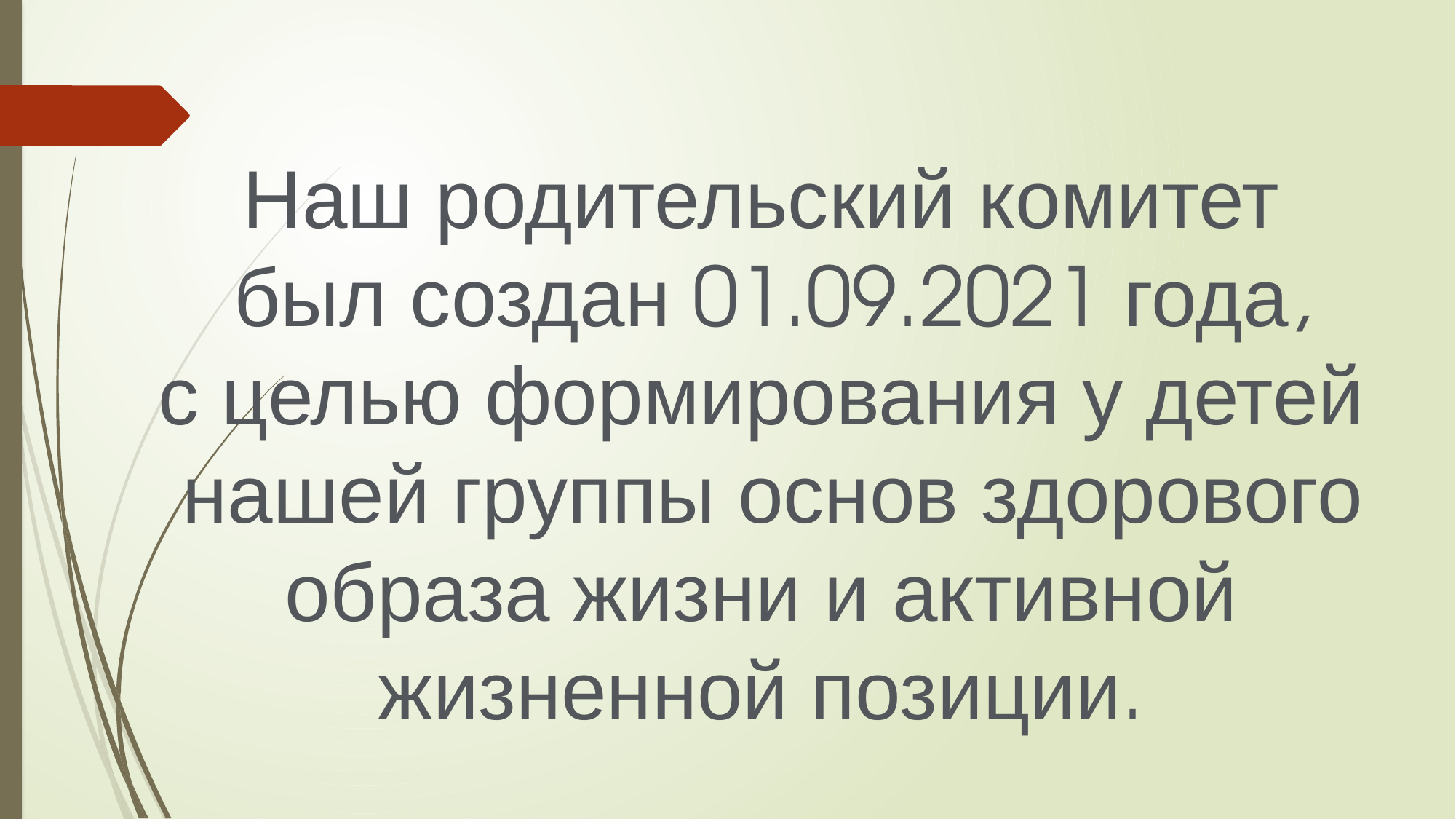

Наш родительский комитет
был создан 01.09.2021 года,
с целью формирования у детей
нашей группы основ здорового
образа жизни и активной
жизненной позиции.